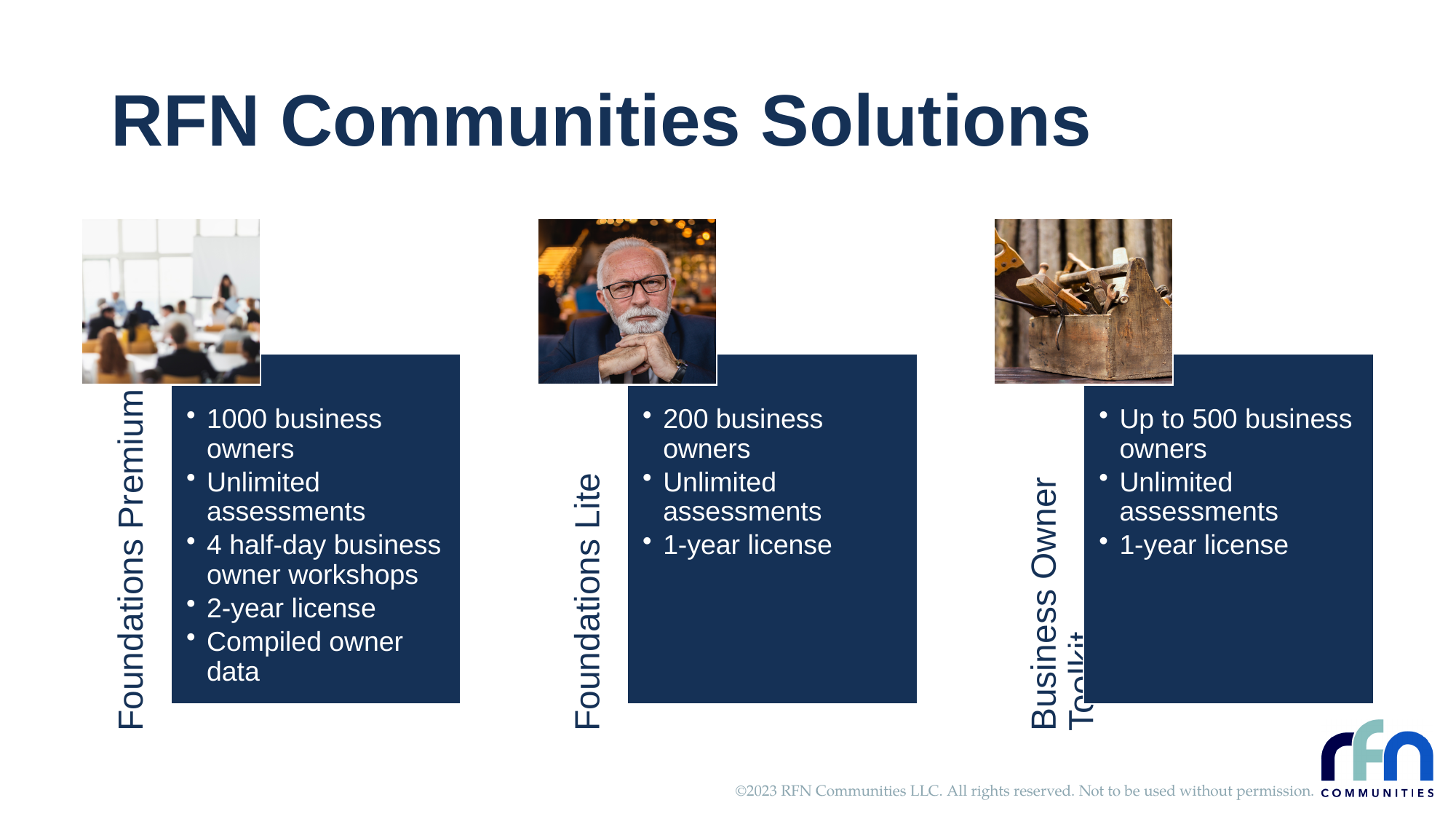

# RFN Communities Solutions
Foundations Premium
1000 business owners
Unlimited assessments
4 half-day business owner workshops
2-year license
Compiled owner data
Foundations Lite
200 business owners
Unlimited assessments
1-year license
Business Owner Toolkit
Up to 500 business owners
Unlimited assessments
1-year license